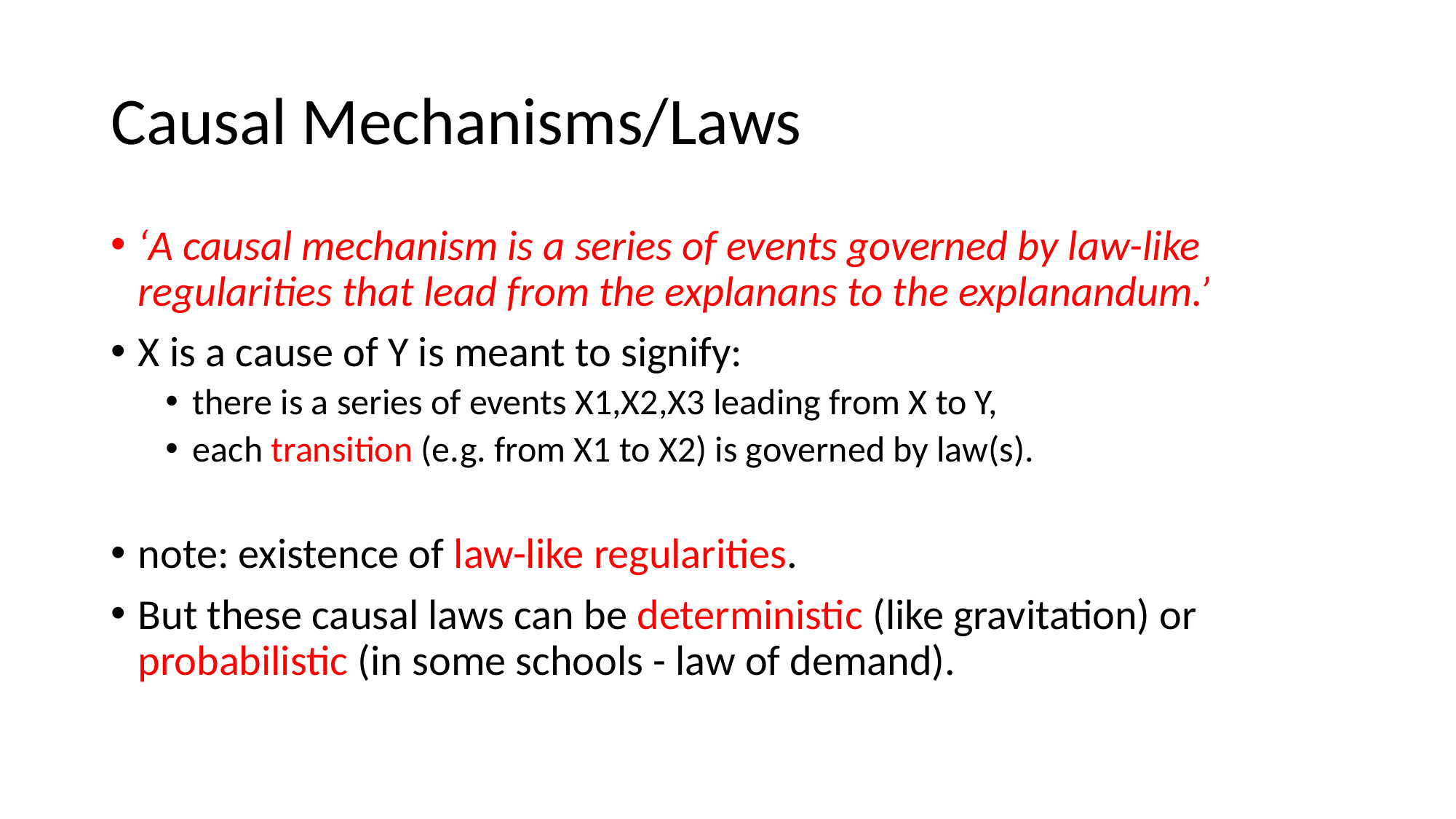

# Causal Mechanisms/Laws
‘A causal mechanism is a series of events governed by law-like regularities that lead from the explanans to the explanandum.’
X is a cause of Y is meant to signify:
there is a series of events X1,X2,X3 leading from X to Y,
each transition (e.g. from X1 to X2) is governed by law(s).

note: existence of law-like regularities.
But these causal laws can be deterministic (like gravitation) or probabilistic (in some schools - law of demand).